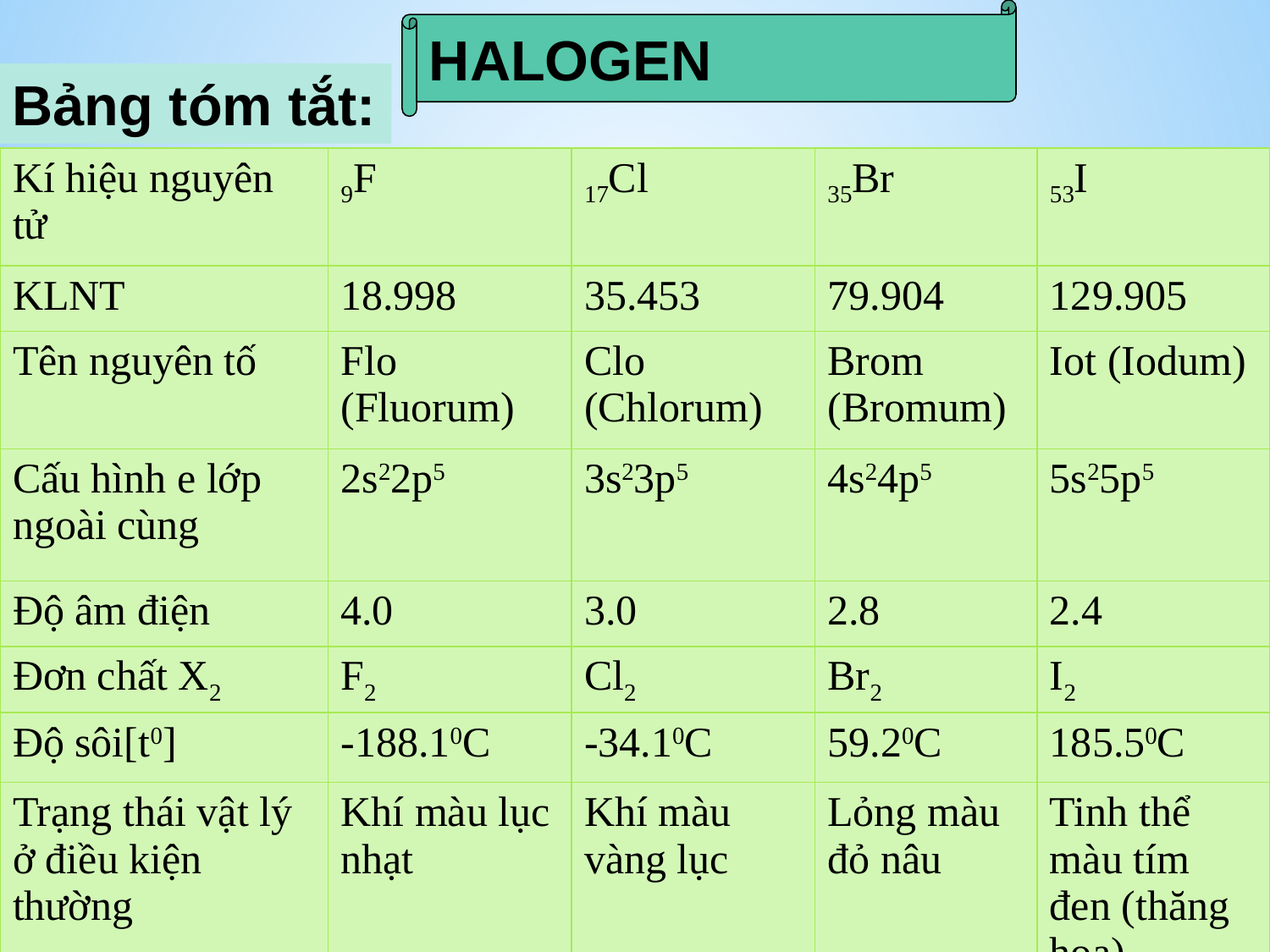

HALOGEN
Bảng tóm tắt:
| Kí hiệu nguyên tử | 9F | 17Cl | 35Br | 53I |
| --- | --- | --- | --- | --- |
| KLNT | 18.998 | 35.453 | 79.904 | 129.905 |
| Tên nguyên tố | Flo (Fluorum) | Clo (Chlorum) | Brom (Bromum) | Iot (Iodum) |
| Cấu hình e lớp ngoài cùng | 2s22p5 | 3s23p5 | 4s24p5 | 5s25p5 |
| Độ âm điện | 4.0 | 3.0 | 2.8 | 2.4 |
| Đơn chất X2 | F2 | Cl2 | Br2 | I2 |
| Độ sôi[t0] | -188.10C | -34.10C | 59.20C | 185.50C |
| Trạng thái vật lý ở điều kiện thường | Khí màu lục nhạt | Khí màu vàng lục | Lỏng màu đỏ nâu | Tinh thể màu tím đen (thăng hoa) |